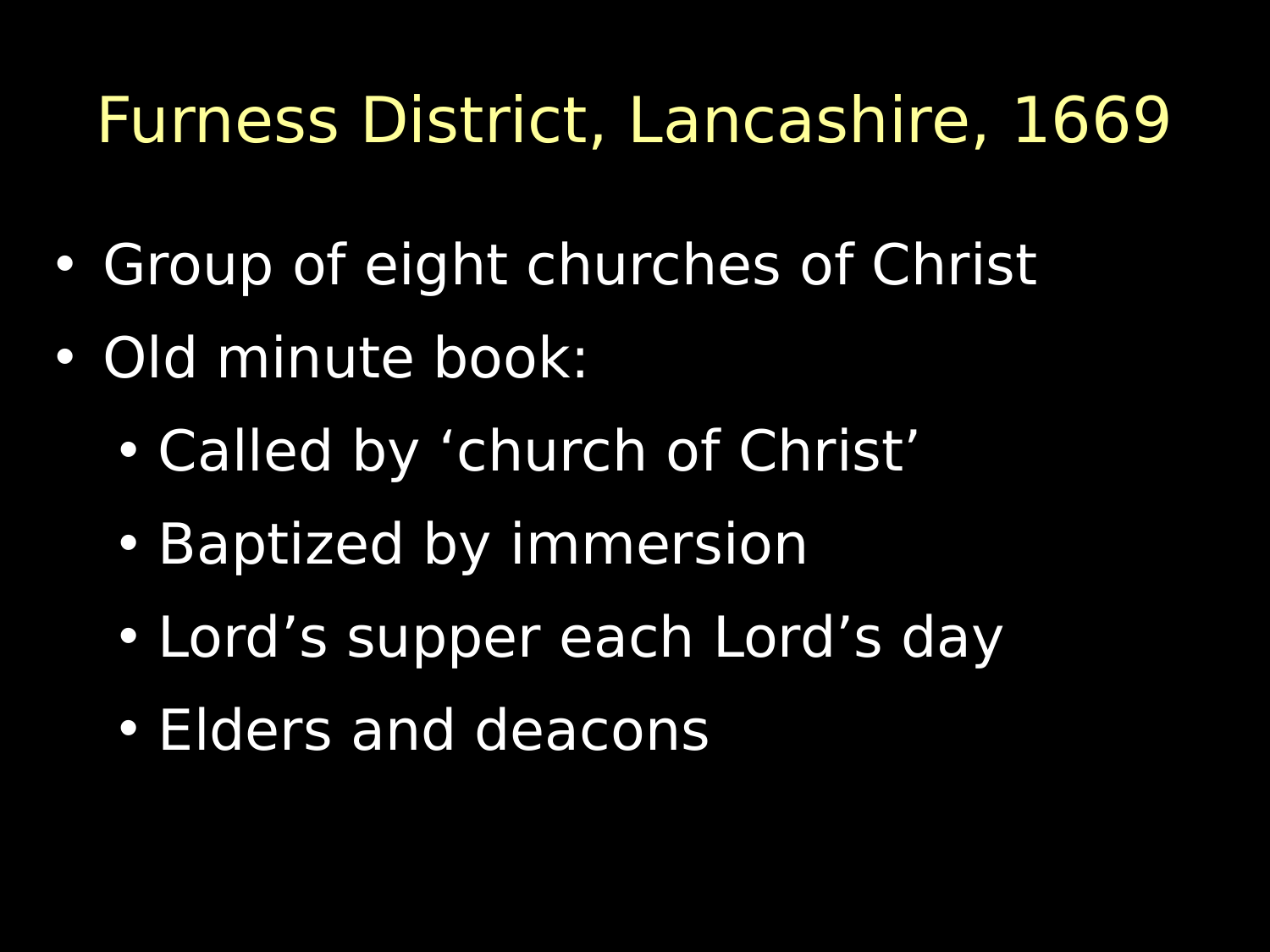

# Furness District, Lancashire, 1669
Group of eight churches of Christ
Old minute book:
Called by ‘church of Christ’
Baptized by immersion
Lord’s supper each Lord’s day
Elders and deacons